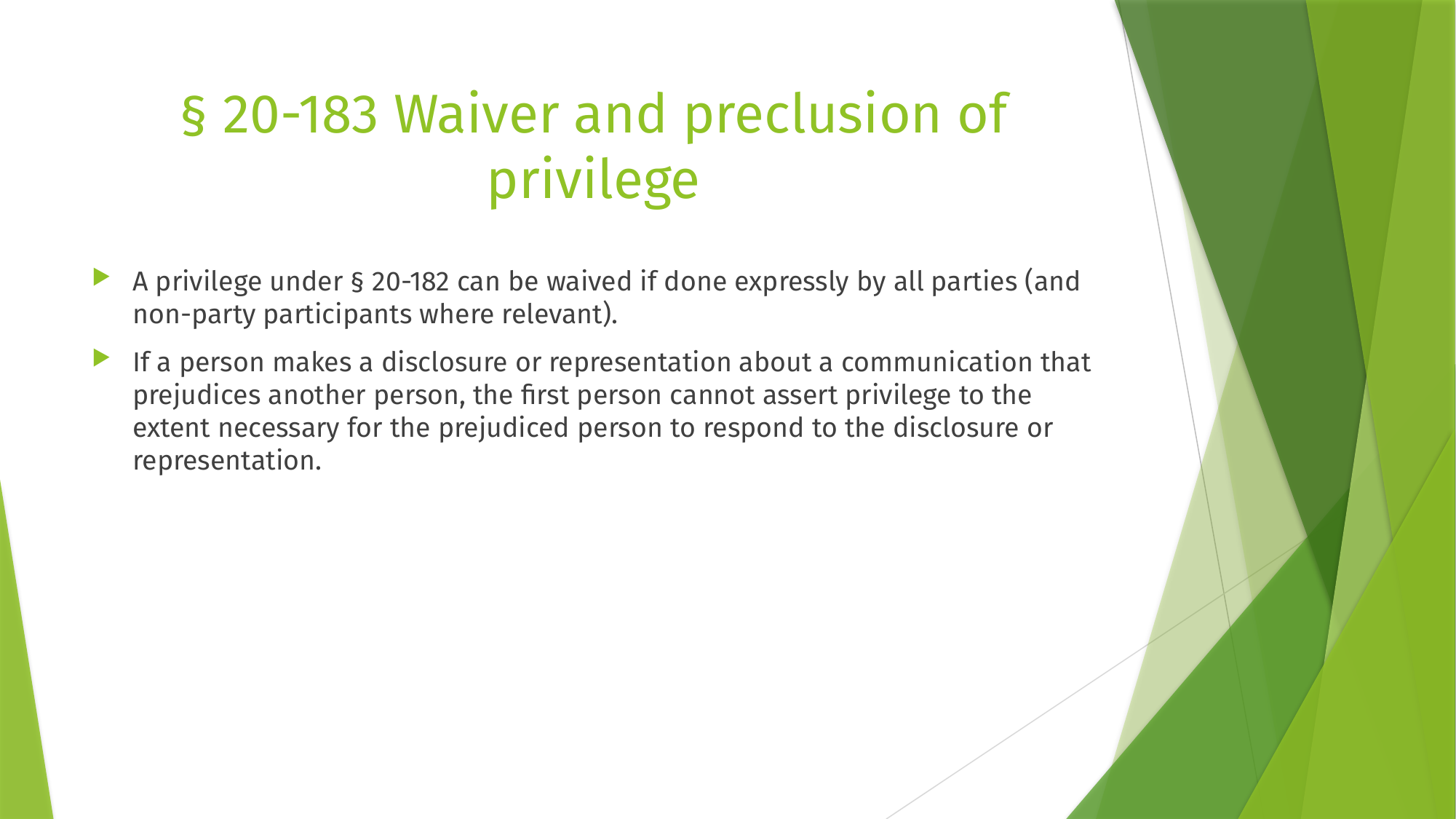

# § 20-183 Waiver and preclusion of privilege
A privilege under § 20-182 can be waived if done expressly by all parties (and non-party participants where relevant).
If a person makes a disclosure or representation about a communication that prejudices another person, the first person cannot assert privilege to the extent necessary for the prejudiced person to respond to the disclosure or representation.